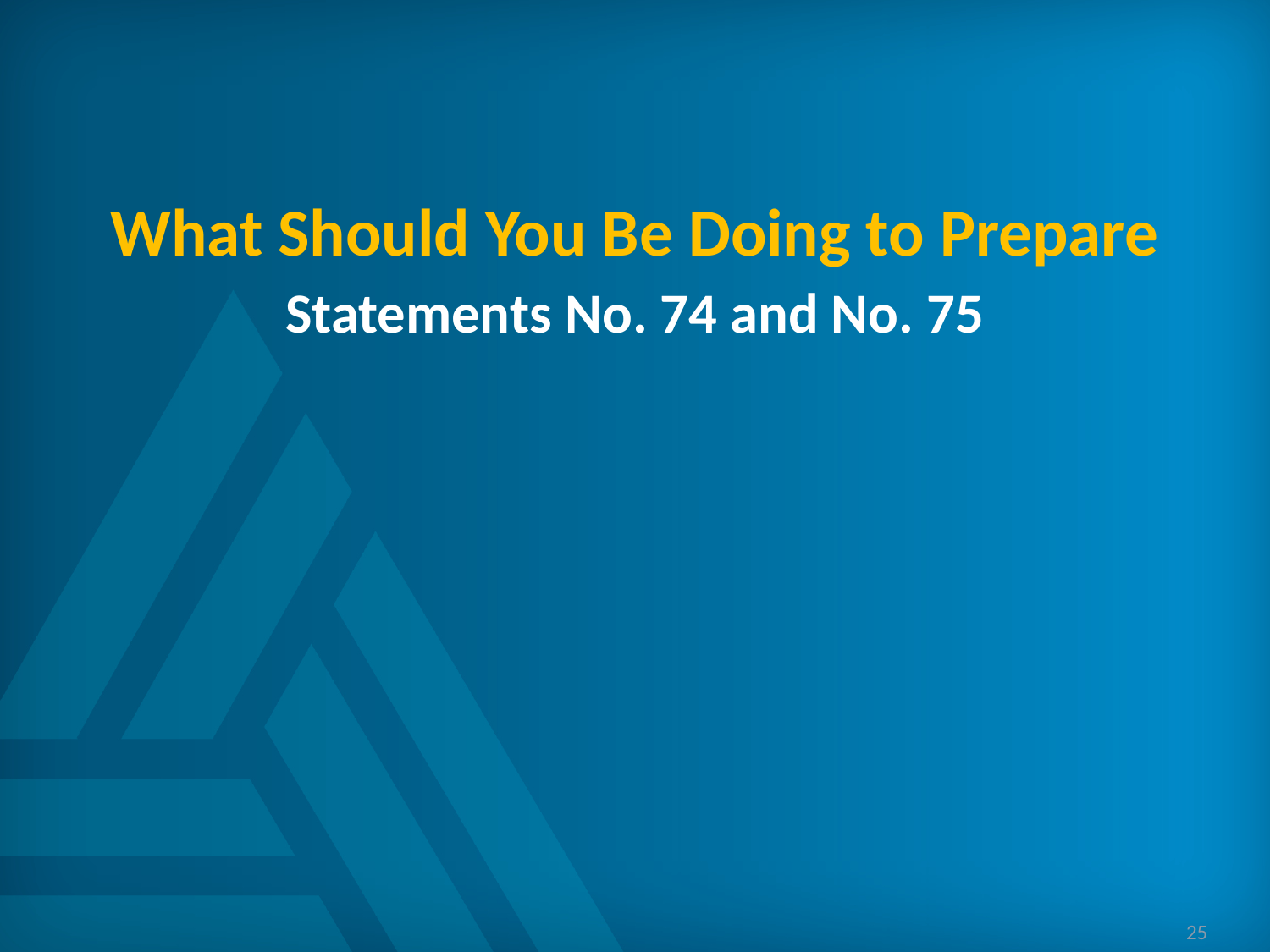

# What Should You Be Doing to Prepare
Statements No. 74 and No. 75